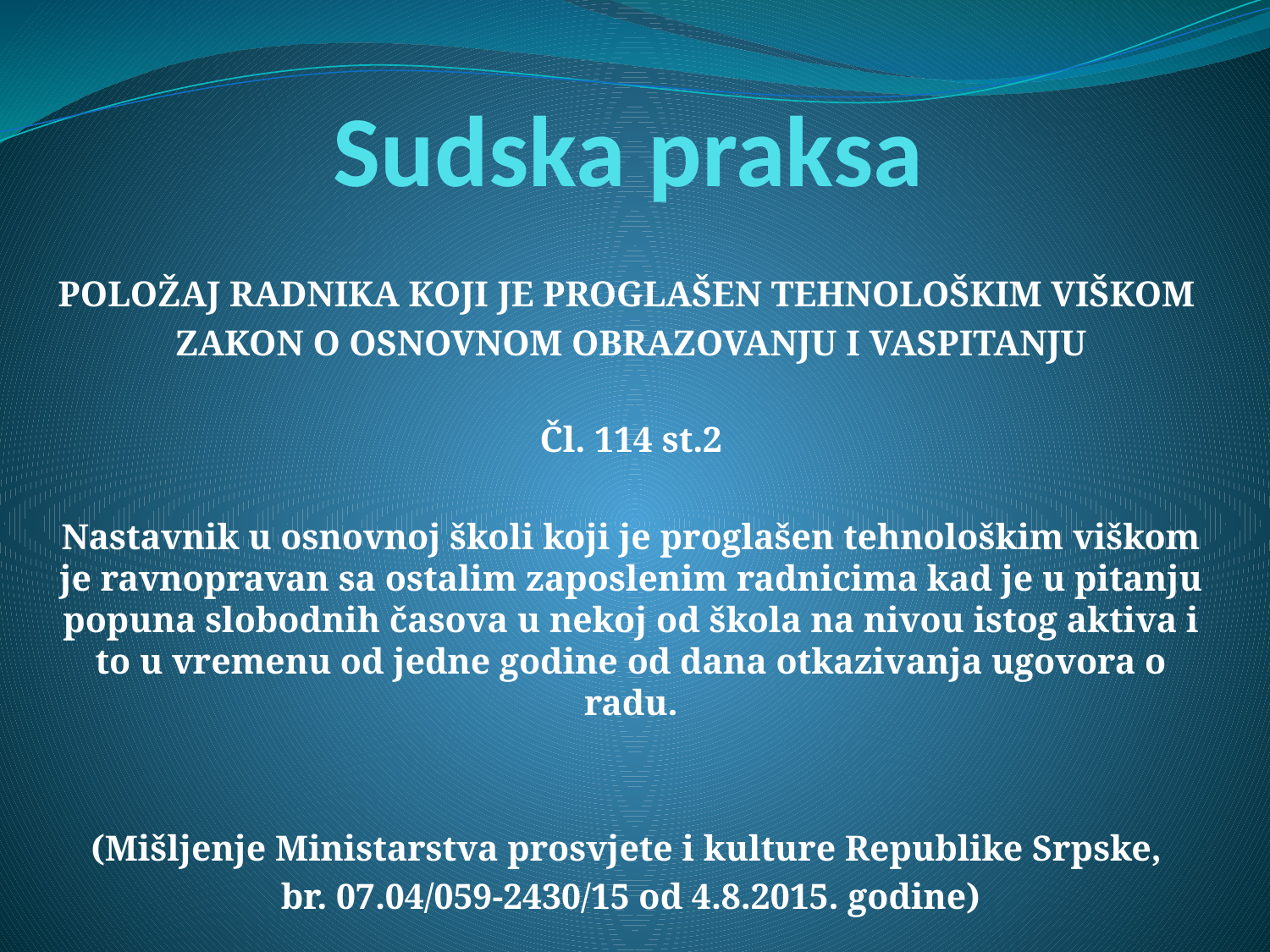

# Sudska praksa
POLOŽAJ RADNIKA KOJI JE PROGLAŠEN TEHNOLOŠKIM VIŠKOM
ZAKON O OSNOVNOM OBRAZOVANJU I VASPITANJU

 Čl. 114 st.2

Nastavnik u osnovnoj školi koji je proglašen tehnološkim viškom je ravnopravan sa ostalim zaposlenim radnicima kad je u pitanju popuna slobodnih časova u nekoj od škola na nivou istog aktiva i to u vremenu od jedne godine od dana otkazivanja ugovora o radu.

(Mišljenje Ministarstva prosvjete i kulture Republike Srpske,
br. 07.04/059-2430/15 od 4.8.2015. godine)